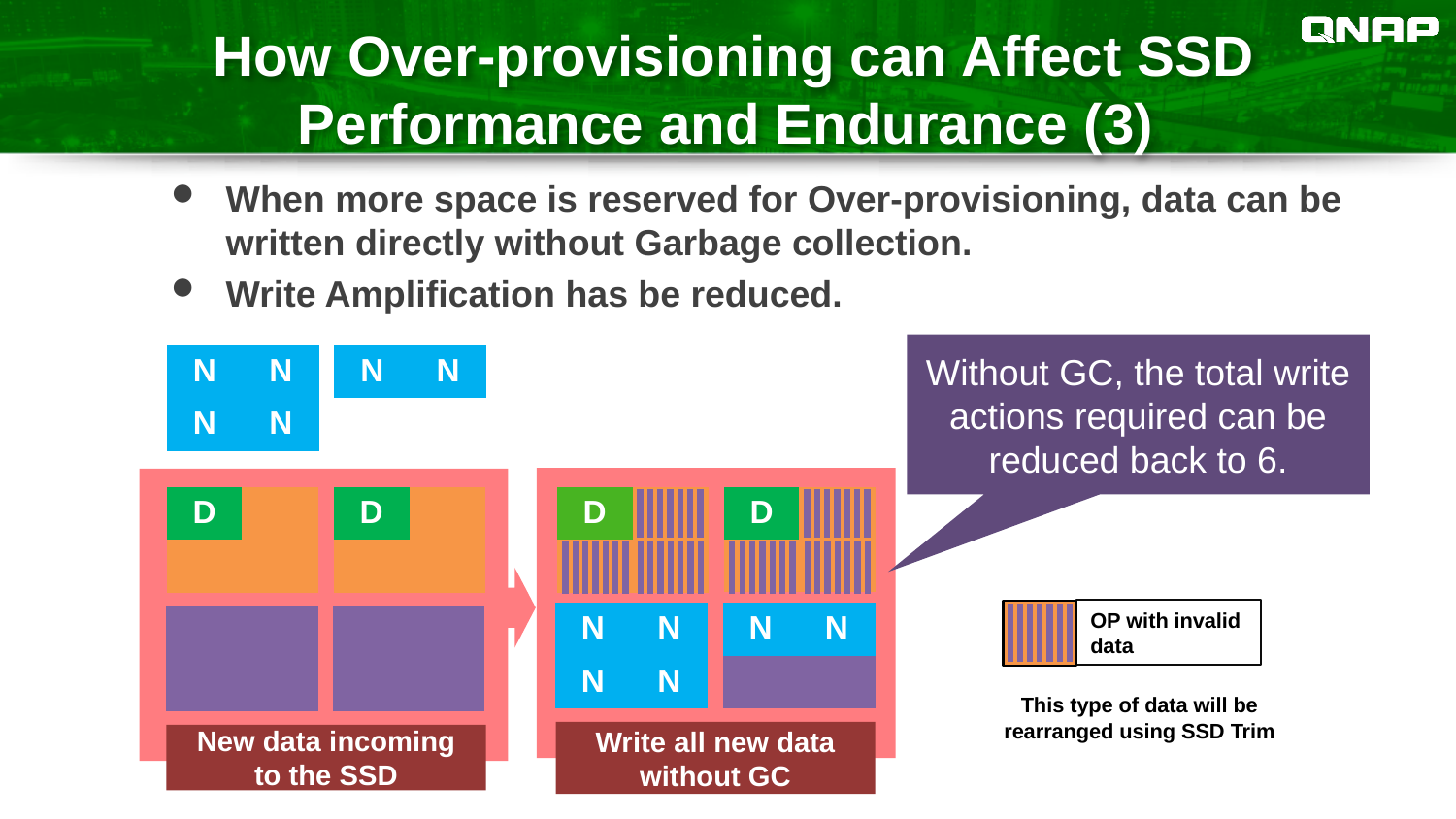

# How Over-provisioning can Affect SSD Performance and Endurance (3)
When more space is reserved for Over-provisioning, data can be written directly without Garbage collection.
Write Amplification has be reduced.

Without GC, the total write actions required can be reduced back to 6.
| N | N |
| --- | --- |
| N | N |
| N | N |
| --- | --- |

Write all new data without GC

| D |  |
| --- | --- |
|  |  |
| D |  |
| --- | --- |
|  |  |
| D |  |
| --- | --- |
|  |  |
| D |  |
| --- | --- |
|  |  |
|  |  |
| --- | --- |
|  |  |
|  |  |
| --- | --- |
|  |  |

OP with invalid
data

| N | N |
| --- | --- |
| N | N |
| N | N |
| --- | --- |
|  |  |
This type of data will be rearranged using SSD Trim
New data incoming to the SSD